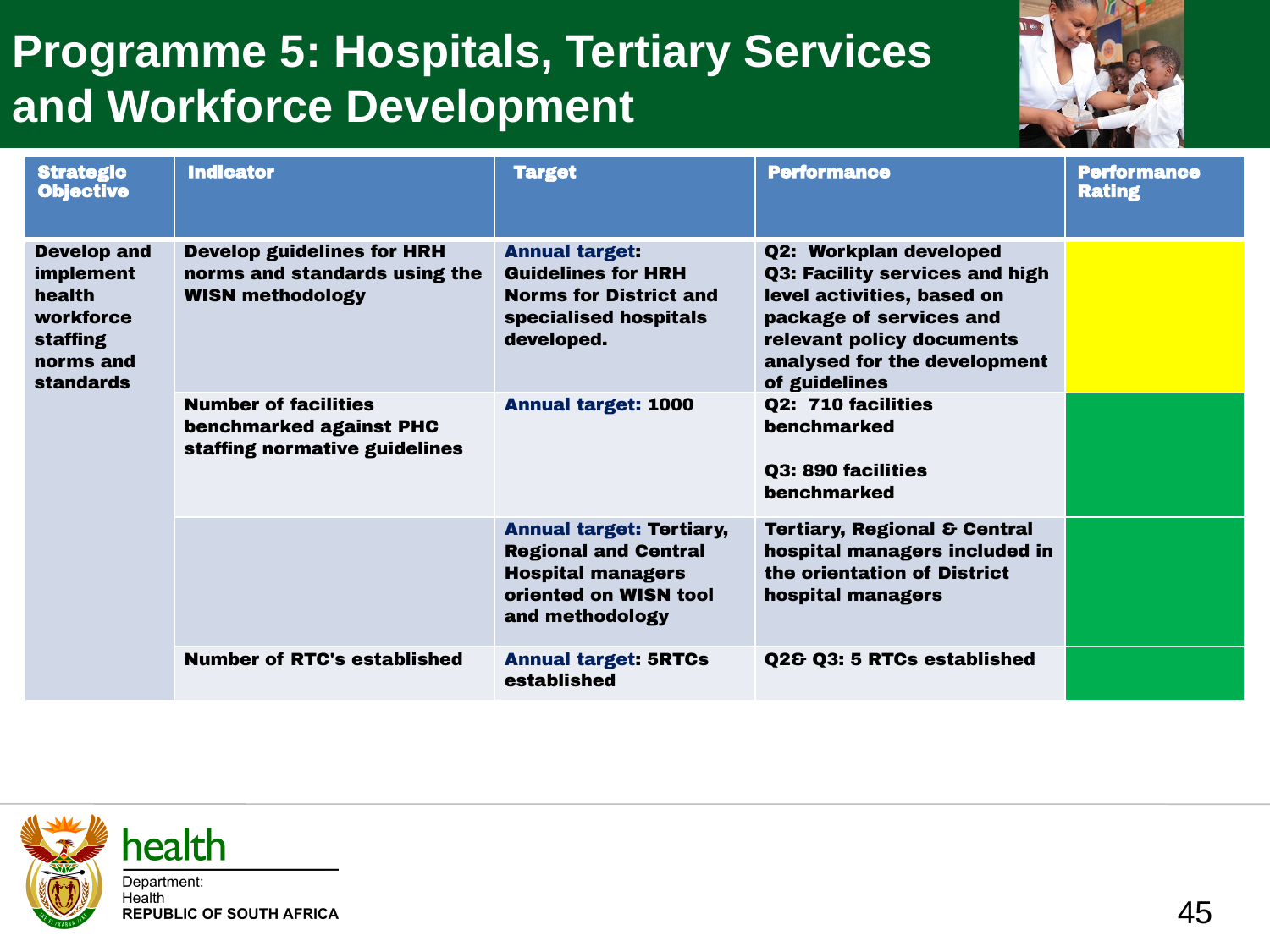

Programme 5: Hospitals, Tertiary Services and Workforce Development
| Strategic Objective | Indicator | Target | Performance | Performance Rating |
| --- | --- | --- | --- | --- |
| Develop and implement health workforce staffing norms and standards | Develop guidelines for HRH norms and standards using the WISN methodology | Annual target: Guidelines for HRH Norms for District and specialised hospitals developed. | Q2: Workplan developed Q3: Facility services and high level activities, based on package of services and relevant policy documents analysed for the development of guidelines |  |
|  | Number of facilities benchmarked against PHC staffing normative guidelines | Annual target: 1000 | Q2: 710 facilities benchmarked Q3: 890 facilities benchmarked |  |
|  |  | Annual target: Tertiary, Regional and Central Hospital managers oriented on WISN tool and methodology | Tertiary, Regional & Central hospital managers included in the orientation of District hospital managers |  |
|  | Number of RTC's established | Annual target: 5RTCs established | Q2& Q3: 5 RTCs established |  |

45